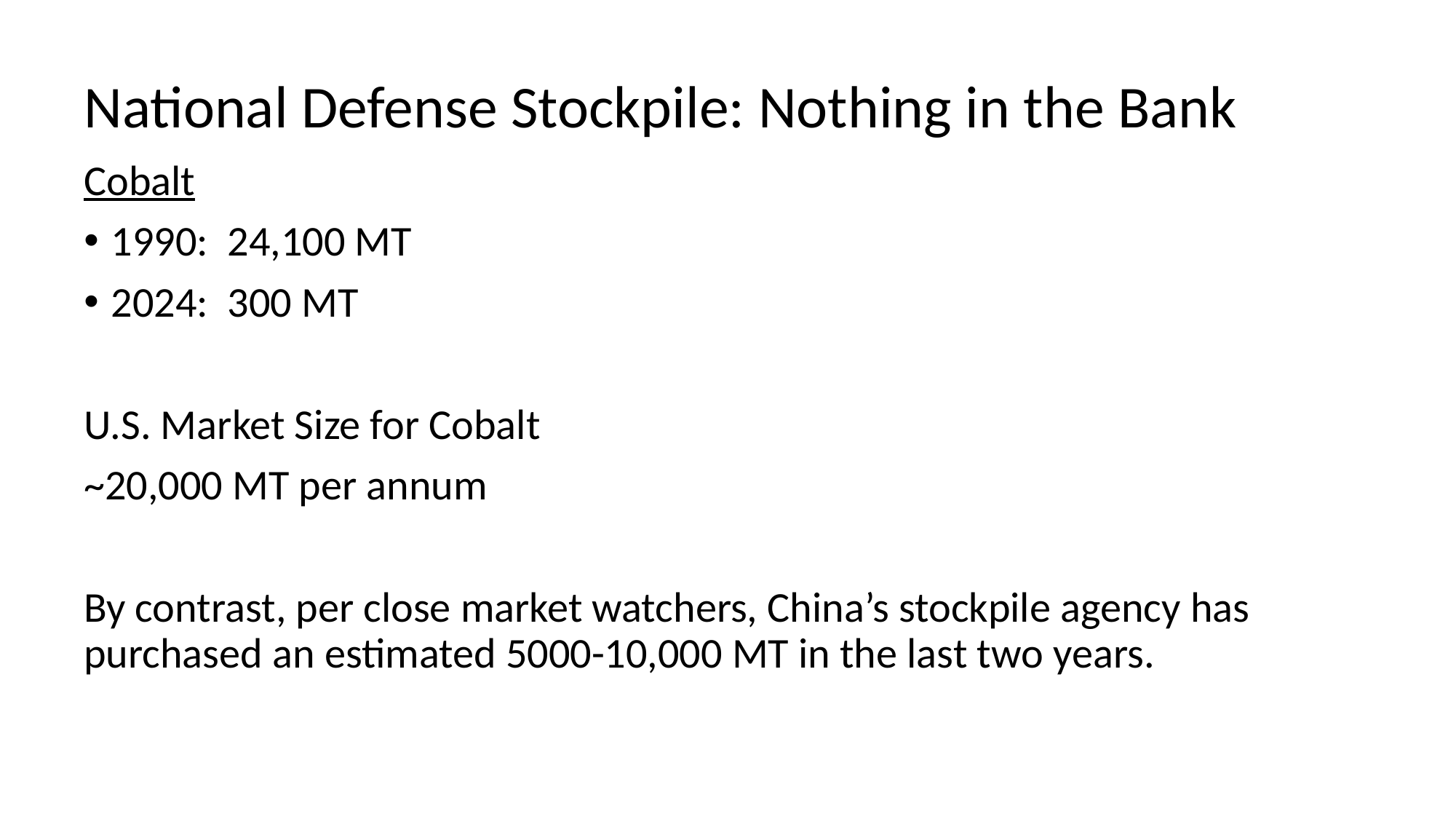

# National Defense Stockpile: Nothing in the Bank
Cobalt
1990:  24,100 MT
2024:  300 MT

U.S. Market Size for Cobalt
~20,000 MT per annum

By contrast, per close market watchers, China’s stockpile agency has purchased an estimated 5000-10,000 MT in the last two years.